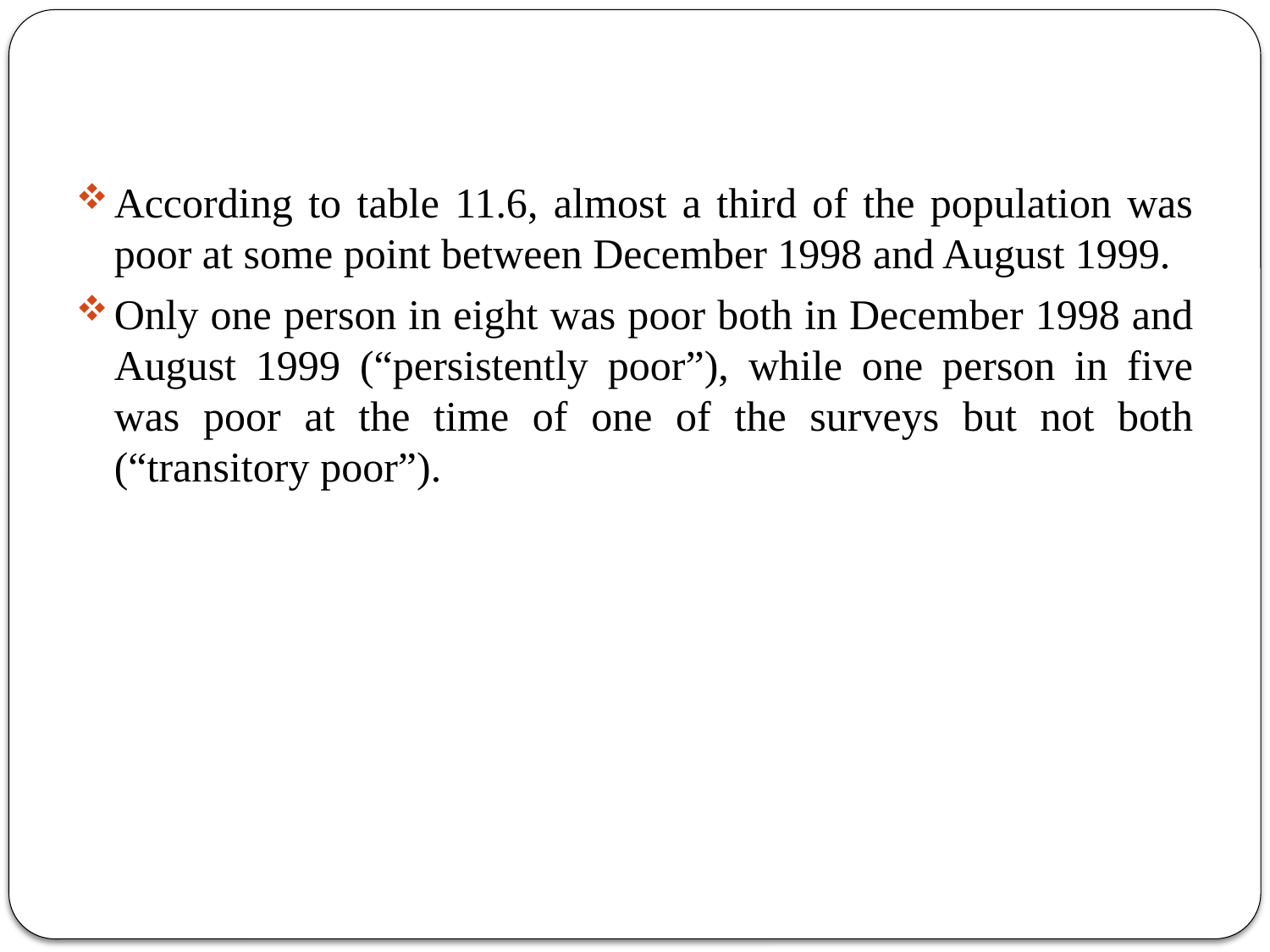

According to table 11.6, almost a third of the population was poor at some point between December 1998 and August 1999.
Only one person in eight was poor both in December 1998 and August 1999 (“persistently poor”), while one person in five was poor at the time of one of the surveys but not both (“transitory poor”).